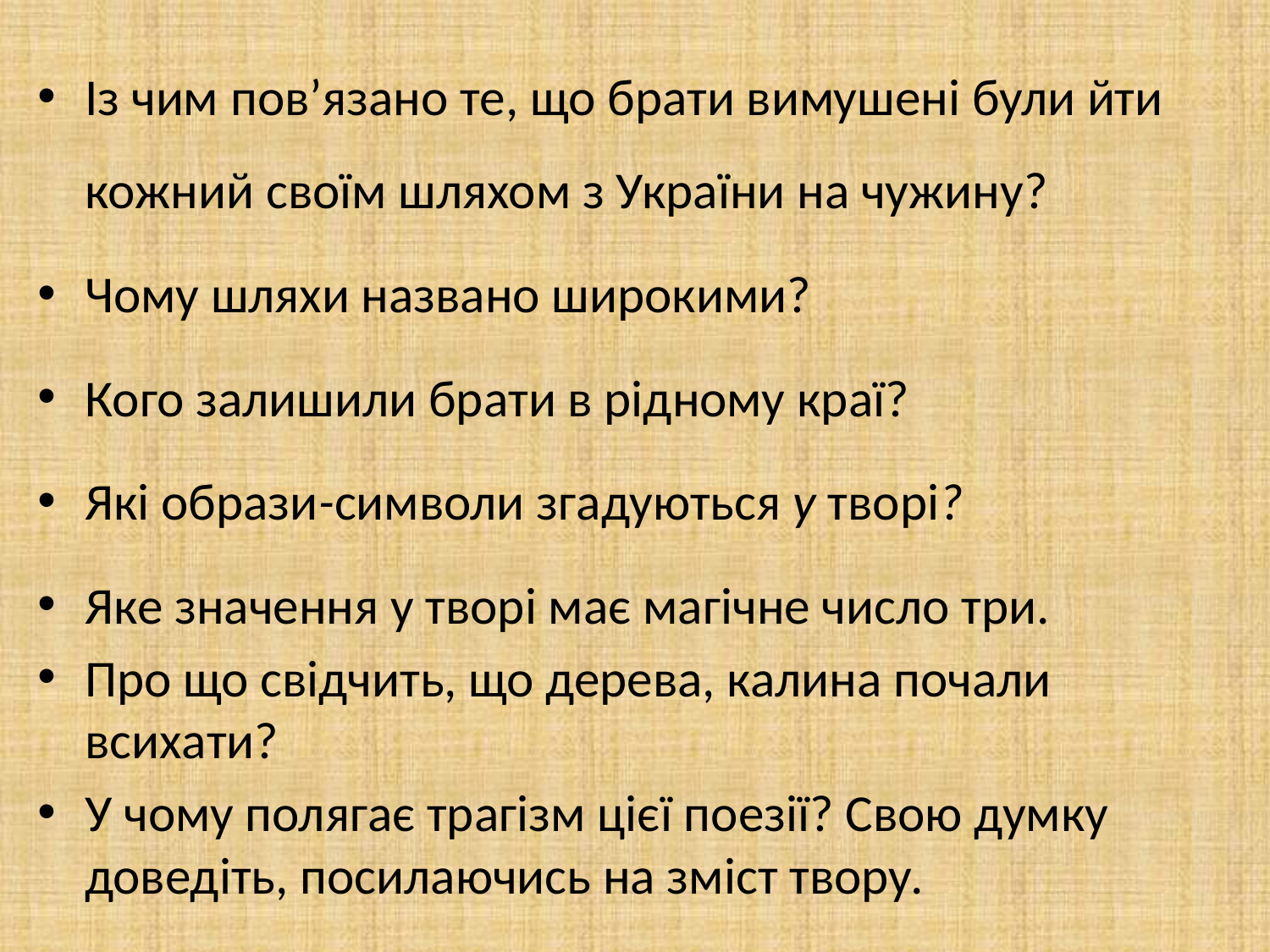

Із чим пов’язано те, що брати вимушені були йти кожний своїм шляхом з України на чужину?
Чому шляхи названо широкими?
Кого залишили брати в рідному краї?
Які образи-символи згадуються у творі?
Яке значення у творі має магічне число три.
Про що свідчить, що дерева, калина почали всихати?
У чому полягає трагізм цієї поезії? Свою думку доведіть, посилаючись на зміст твору.